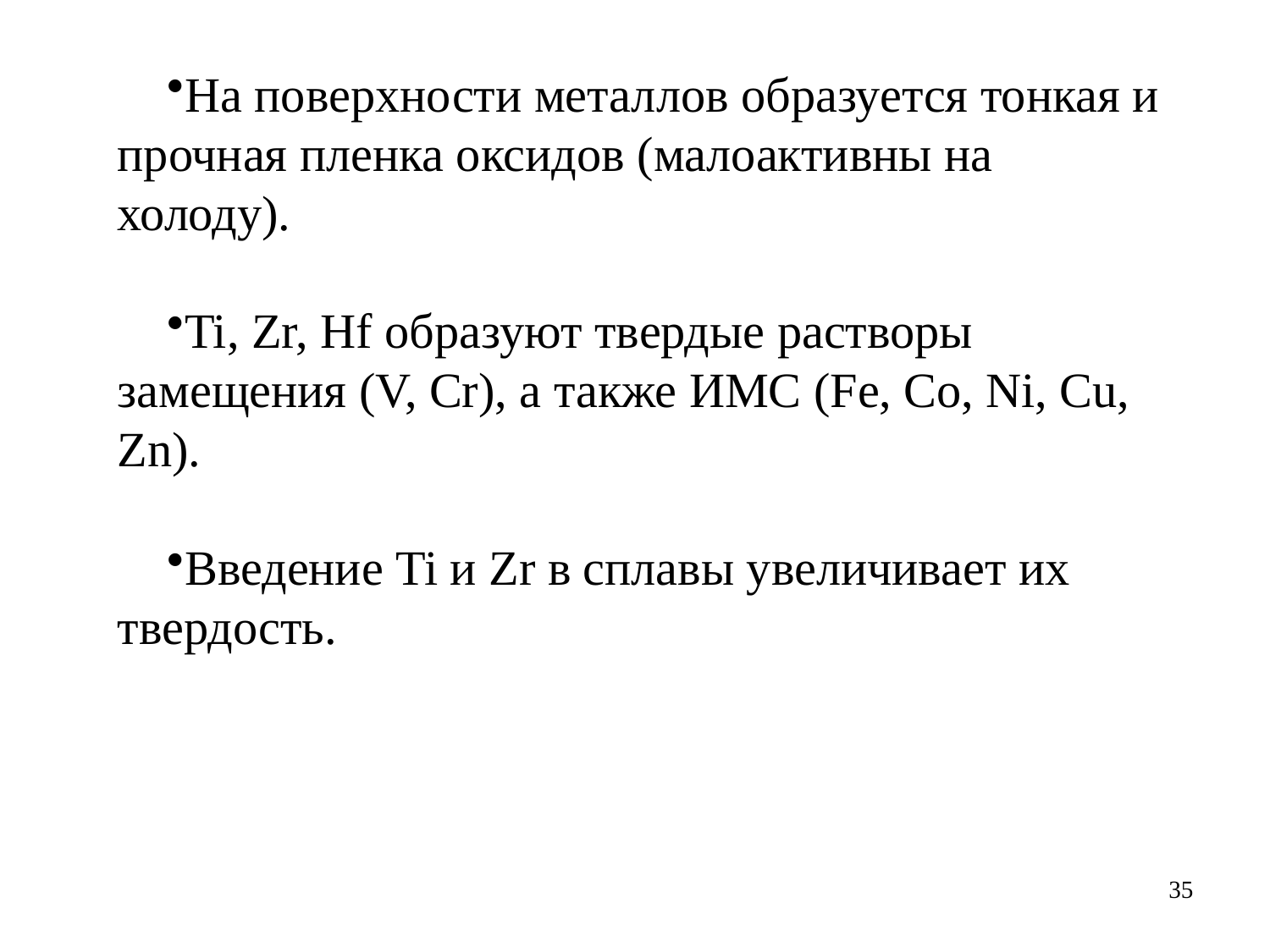

На поверхности металлов образуется тонкая и прочная пленка оксидов (малоактивны на холоду).

Ti, Zr, Hf образуют твердые растворы замещения (V, Cr), а также ИМС (Fe, Co, Ni, Cu, Zn).

Введение Ti и Zr в сплавы увеличивает их твердость.
35